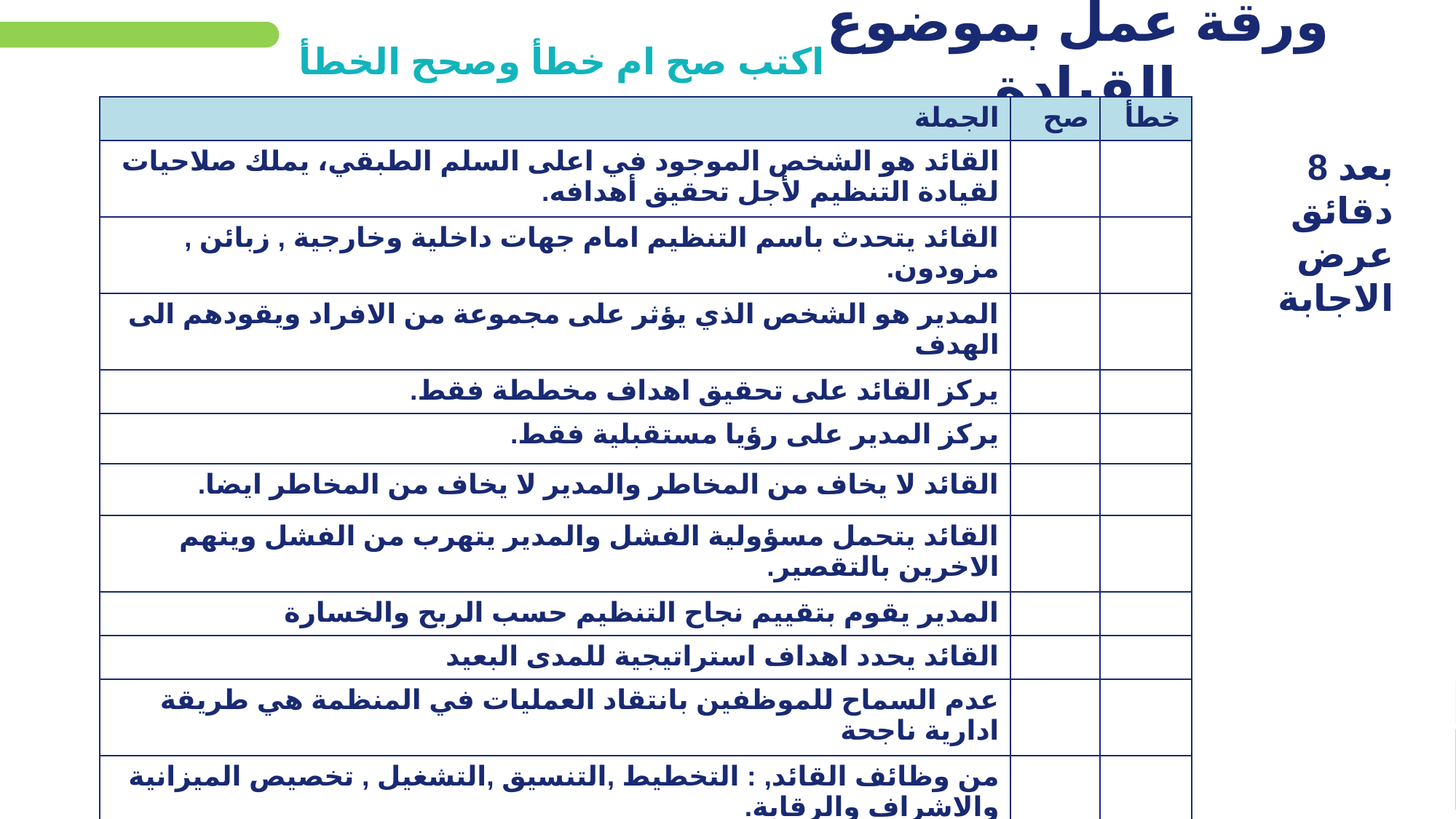

# ورقة عمل بموضوع القيادة
اكتب صح ام خطأ وصحح الخطأ

| الجملة | صح | خطأ |
| --- | --- | --- |
| القائد هو الشخص الموجود في اعلى السلم الطبقي، يملك صلاحيات لقيادة التنظيم لأجل تحقيق أهدافه. |  |  |
| القائد يتحدث باسم التنظيم امام جهات داخلية وخارجية , زبائن , مزودون. |  |  |
| المدير هو الشخص الذي يؤثر على مجموعة من الافراد ويقودهم الى الهدف |  |  |
| يركز القائد على تحقيق اهداف مخططة فقط. |  |  |
| يركز المدير على رؤيا مستقبلية فقط. |  |  |
| القائد لا يخاف من المخاطر والمدير لا يخاف من المخاطر ايضا. |  |  |
| القائد يتحمل مسؤولية الفشل والمدير يتهرب من الفشل ويتهم الاخرين بالتقصير. |  |  |
| المدير يقوم بتقييم نجاح التنظيم حسب الربح والخسارة |  |  |
| القائد يحدد اهداف استراتيجية للمدى البعيد |  |  |
| عدم السماح للموظفين بانتقاد العمليات في المنظمة هي طريقة ادارية ناجحة |  |  |
| من وظائف القائد, : التخطيط ,التنسيق ,التشغيل , تخصيص الميزانية والاشراف والرقابة. |  |  |
| المدير مسؤول عن تطوير جهاز علاقات مع اطراف خارجية ,يزودون معلومات ,موارد, خدمات ضرورية للتنظيم. |  |  |
| يجري القائد مفاوضات مع جهات داخلية ,خارجية. |  |  |
بعد 8 دقائق عرض الاجابة